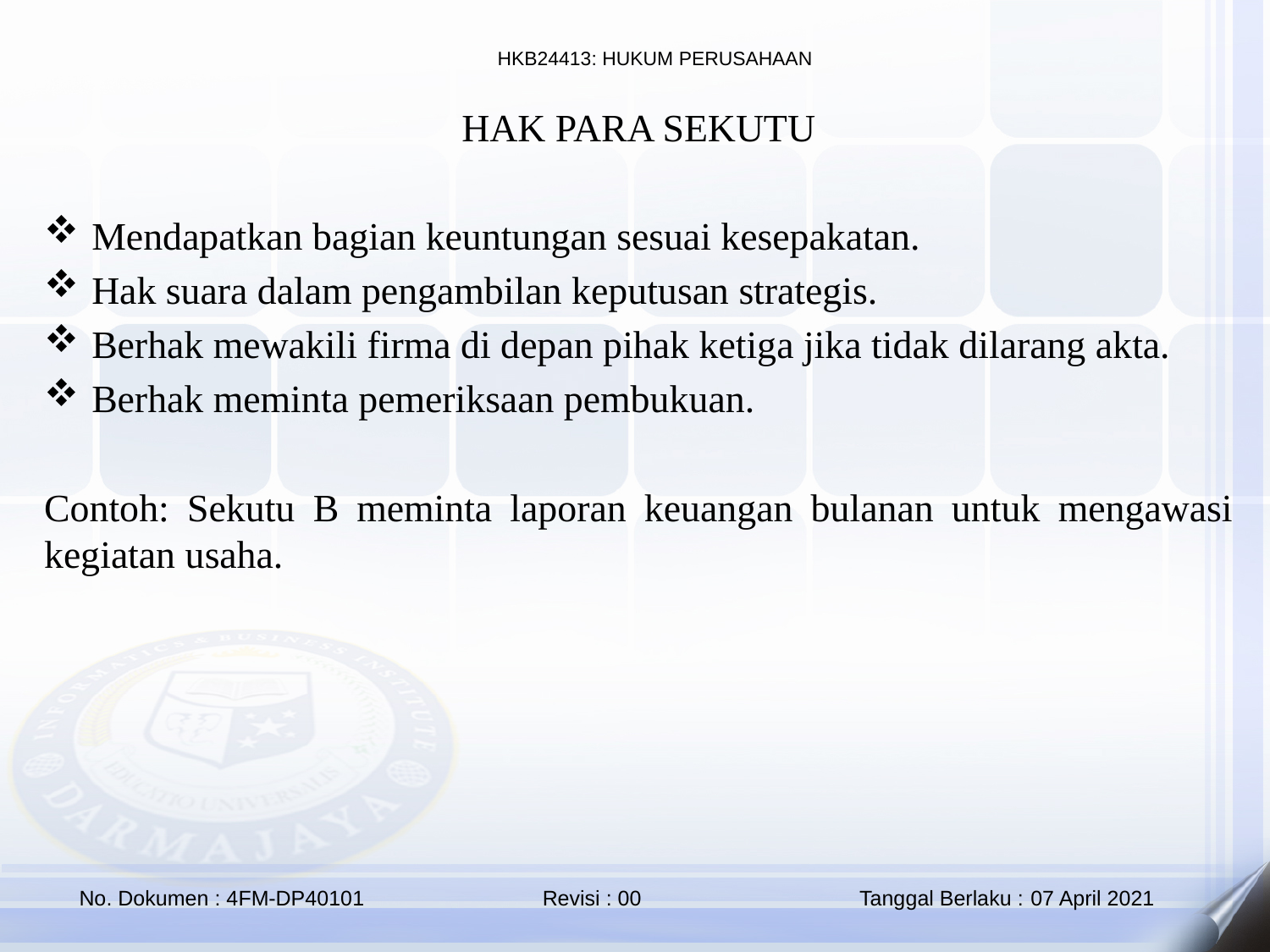

HAK PARA SEKUTU

Mendapatkan bagian keuntungan sesuai kesepakatan.
Hak suara dalam pengambilan keputusan strategis.
Berhak mewakili firma di depan pihak ketiga jika tidak dilarang akta.
Berhak meminta pemeriksaan pembukuan.

Contoh: Sekutu B meminta laporan keuangan bulanan untuk mengawasi kegiatan usaha.